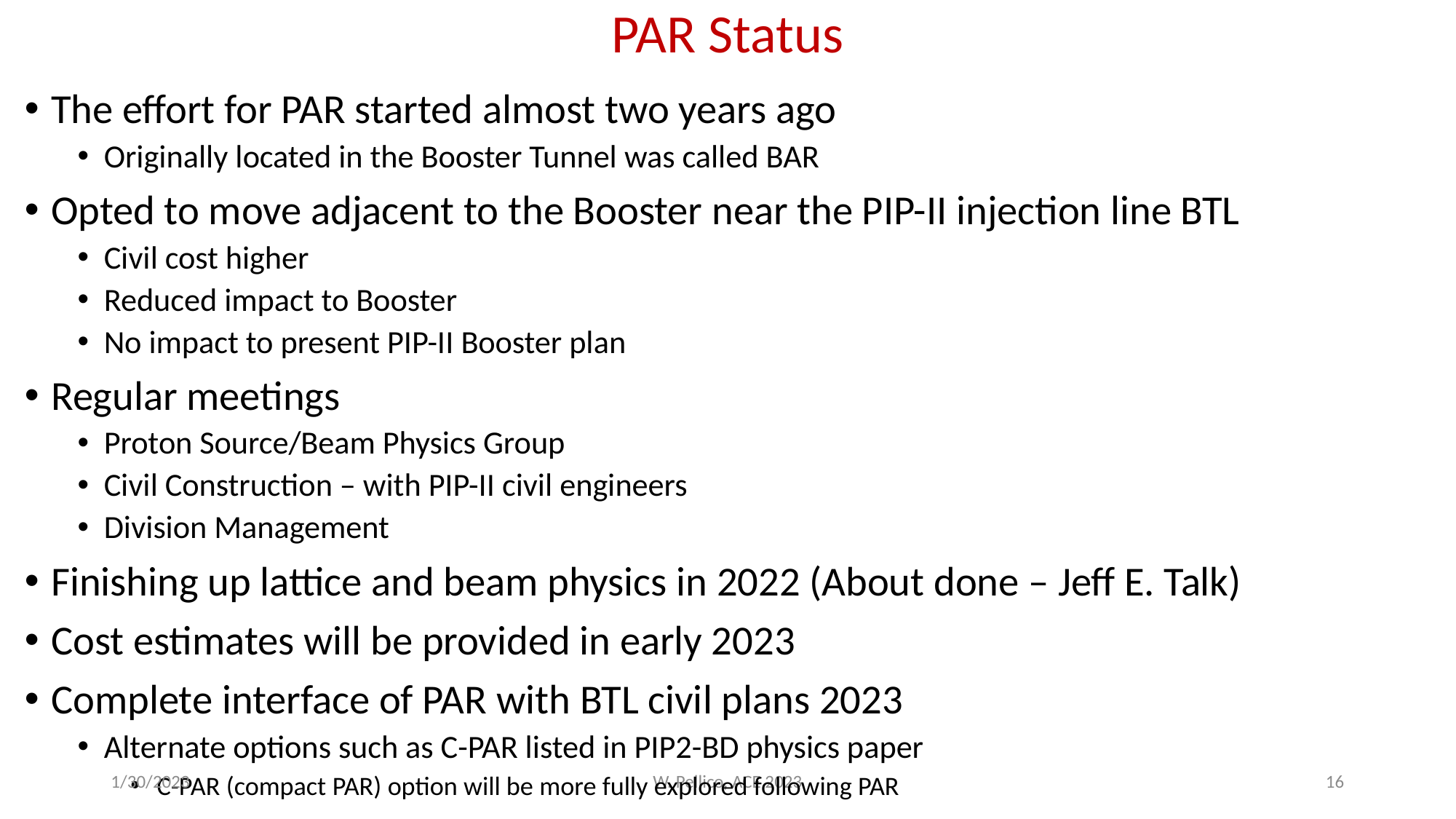

# PAR Status
The effort for PAR started almost two years ago
Originally located in the Booster Tunnel was called BAR
Opted to move adjacent to the Booster near the PIP-II injection line BTL
Civil cost higher
Reduced impact to Booster
No impact to present PIP-II Booster plan
Regular meetings
Proton Source/Beam Physics Group
Civil Construction – with PIP-II civil engineers
Division Management
Finishing up lattice and beam physics in 2022 (About done – Jeff E. Talk)
Cost estimates will be provided in early 2023
Complete interface of PAR with BTL civil plans 2023
Alternate options such as C-PAR listed in PIP2-BD physics paper
C-PAR (compact PAR) option will be more fully explored following PAR

1/30/2023
W. Pellico, ACE 2023
16